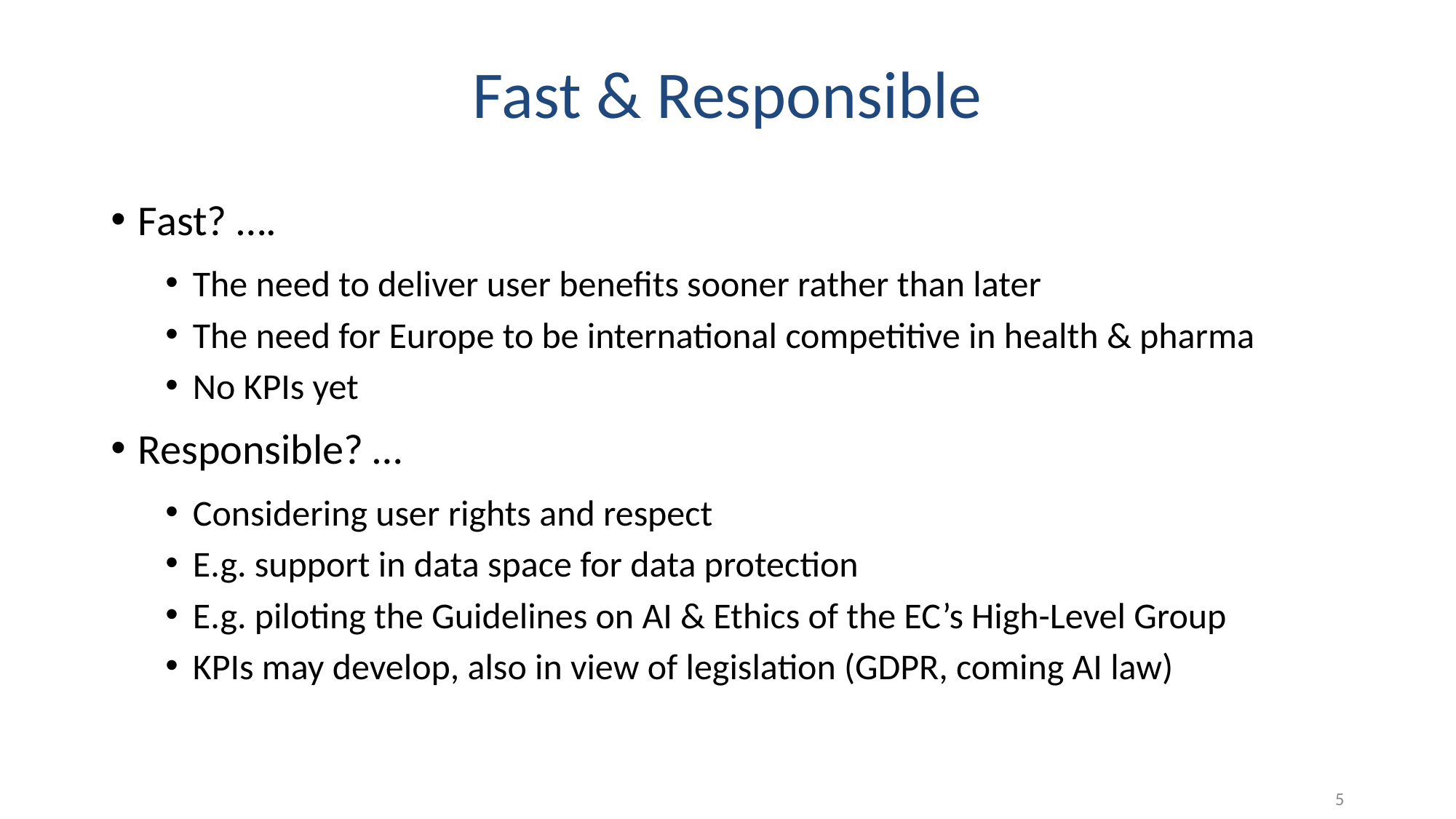

# Fast & Responsible
Fast? ….
The need to deliver user benefits sooner rather than later
The need for Europe to be international competitive in health & pharma
No KPIs yet
Responsible? …
Considering user rights and respect
E.g. support in data space for data protection
E.g. piloting the Guidelines on AI & Ethics of the EC’s High-Level Group
KPIs may develop, also in view of legislation (GDPR, coming AI law)
5